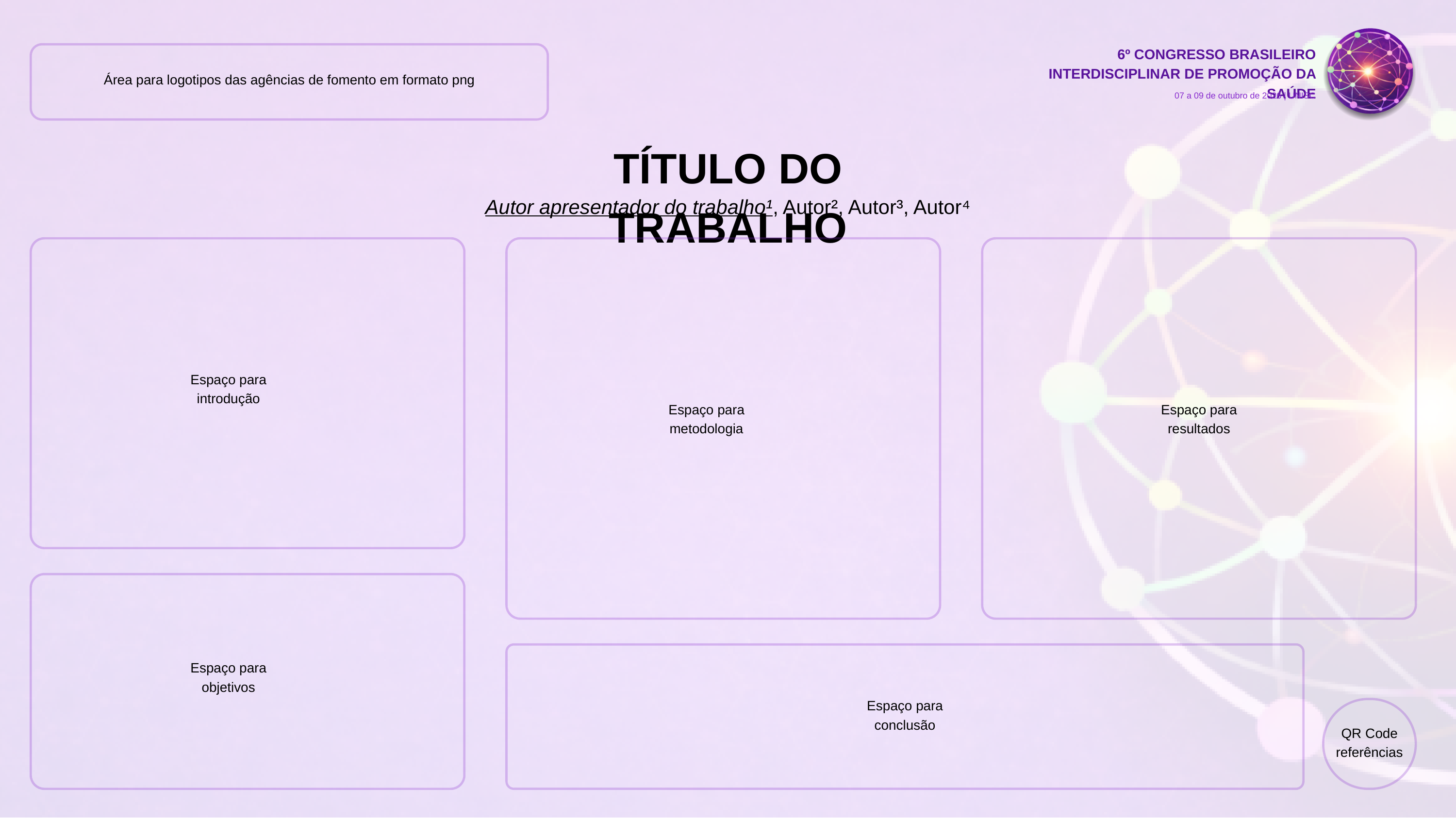

6º CONGRESSO BRASILEIRO INTERDISCIPLINAR DE PROMOÇÃO DA SAÚDE

Área para logotipos das agências de fomento em formato png
07 a 09 de outubro de 2026 | UNISC
TÍTULO DO TRABALHO
Autor apresentador do trabalho¹, Autor², Autor³, Autor⁴

Espaço para introdução
Espaço para metodologia
Espaço para resultados

Espaço para objetivos
Espaço para conclusão

QR Code referências